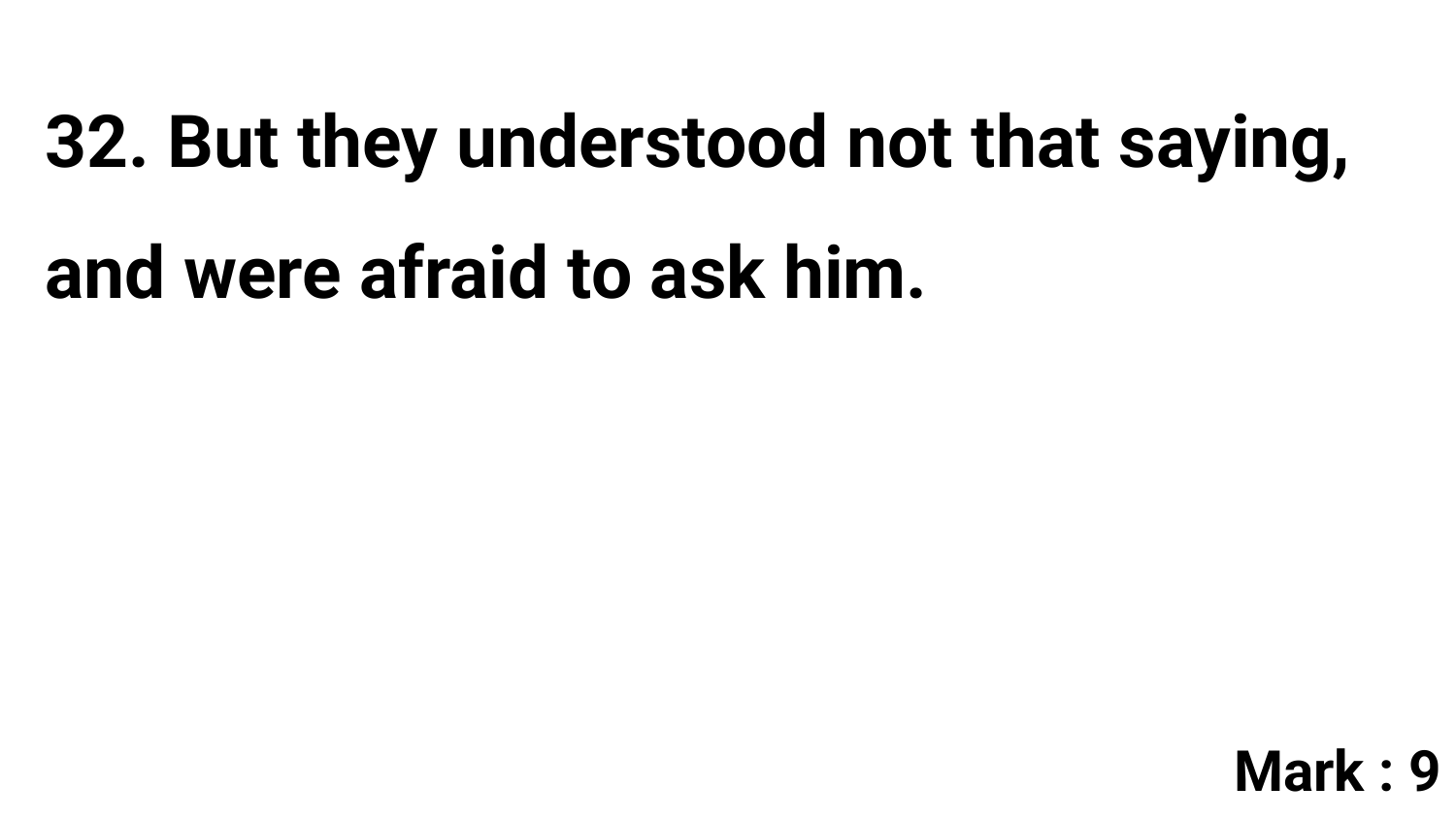

32. But they understood not that saying, and were afraid to ask him.
Mark : 9